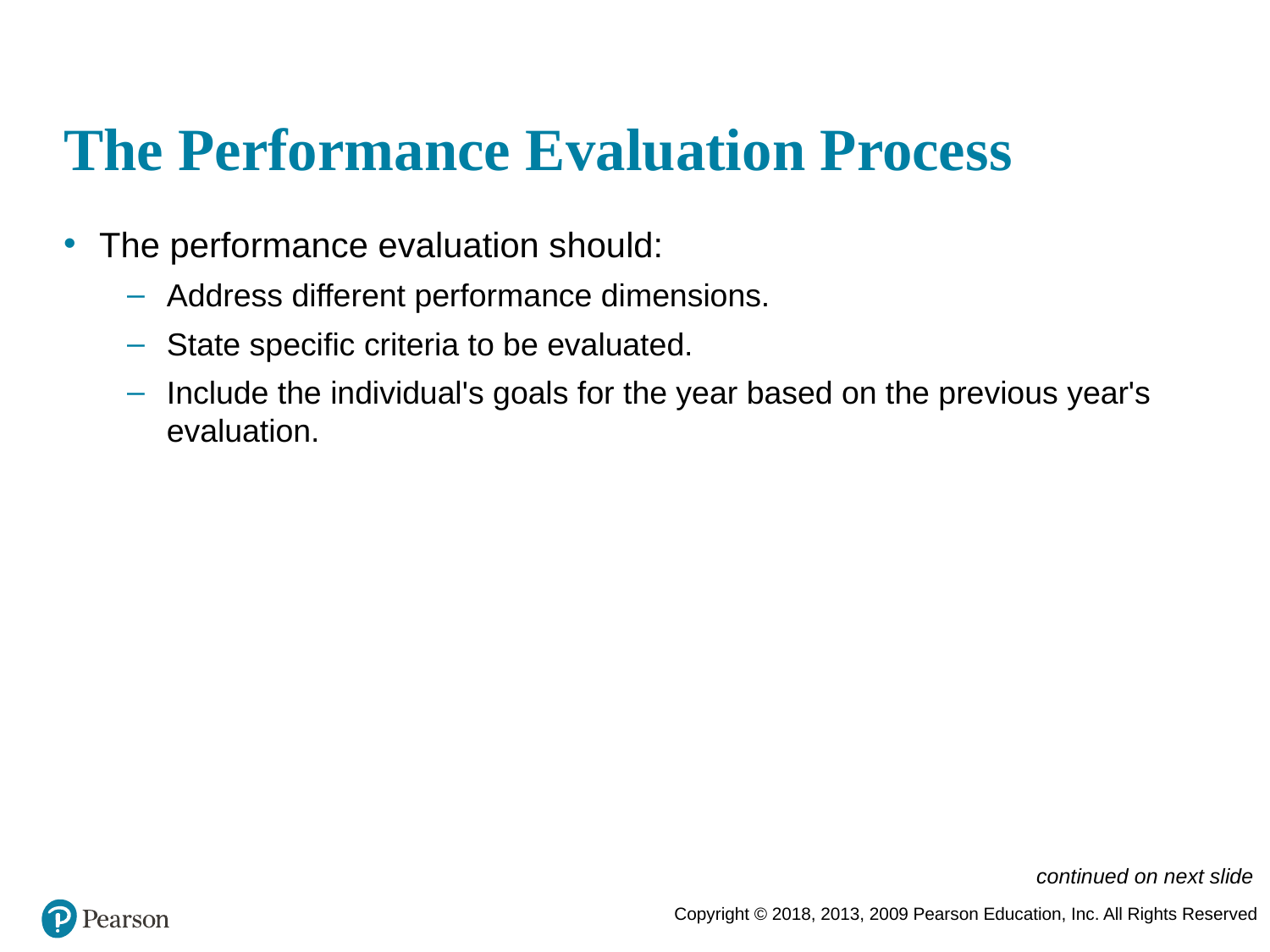

# The Performance Evaluation Process
The performance evaluation should:
Address different performance dimensions.
State specific criteria to be evaluated.
Include the individual's goals for the year based on the previous year's evaluation.
continued on next slide